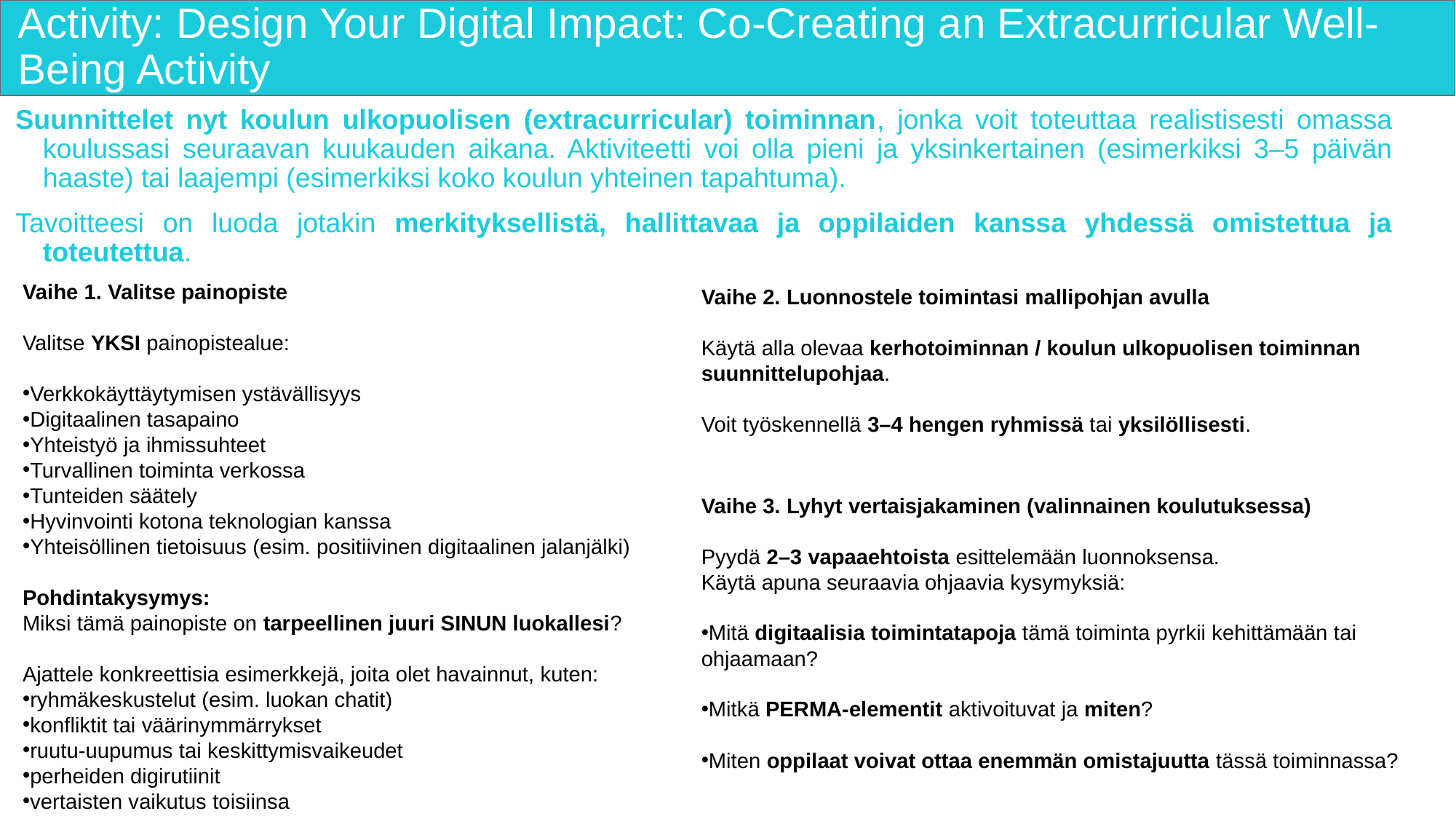

# Activity: Design Your Digital Impact: Co-Creating an Extracurricular Well-Being Activity
Suunnittelet nyt koulun ulkopuolisen (extracurricular) toiminnan, jonka voit toteuttaa realistisesti omassa koulussasi seuraavan kuukauden aikana. Aktiviteetti voi olla pieni ja yksinkertainen (esimerkiksi 3–5 päivän haaste) tai laajempi (esimerkiksi koko koulun yhteinen tapahtuma).
Tavoitteesi on luoda jotakin merkityksellistä, hallittavaa ja oppilaiden kanssa yhdessä omistettua ja toteutettua.
Vaihe 1. Valitse painopiste

Valitse YKSI painopistealue:

Verkkokäyttäytymisen ystävällisyys
Digitaalinen tasapaino
Yhteistyö ja ihmissuhteet
Turvallinen toiminta verkossa
Tunteiden säätely
Hyvinvointi kotona teknologian kanssa
Yhteisöllinen tietoisuus (esim. positiivinen digitaalinen jalanjälki)

Pohdintakysymys:
Miksi tämä painopiste on tarpeellinen juuri SINUN luokallesi?

Ajattele konkreettisia esimerkkejä, joita olet havainnut, kuten:
ryhmäkeskustelut (esim. luokan chatit)
konfliktit tai väärinymmärrykset
ruutu-uupumus tai keskittymisvaikeudet
perheiden digirutiinit
vertaisten vaikutus toisiinsa
Vaihe 2. Luonnostele toimintasi mallipohjan avulla

Käytä alla olevaa kerhotoiminnan / koulun ulkopuolisen toiminnan suunnittelupohjaa.
Voit työskennellä 3–4 hengen ryhmissä tai yksilöllisesti.
Vaihe 3. Lyhyt vertaisjakaminen (valinnainen koulutuksessa)

Pyydä 2–3 vapaaehtoista esittelemään luonnoksensa.
Käytä apuna seuraavia ohjaavia kysymyksiä:

Mitä digitaalisia toimintatapoja tämä toiminta pyrkii kehittämään tai ohjaamaan?

Mitkä PERMA-elementit aktivoituvat ja miten?

Miten oppilaat voivat ottaa enemmän omistajuutta tässä toiminnassa?